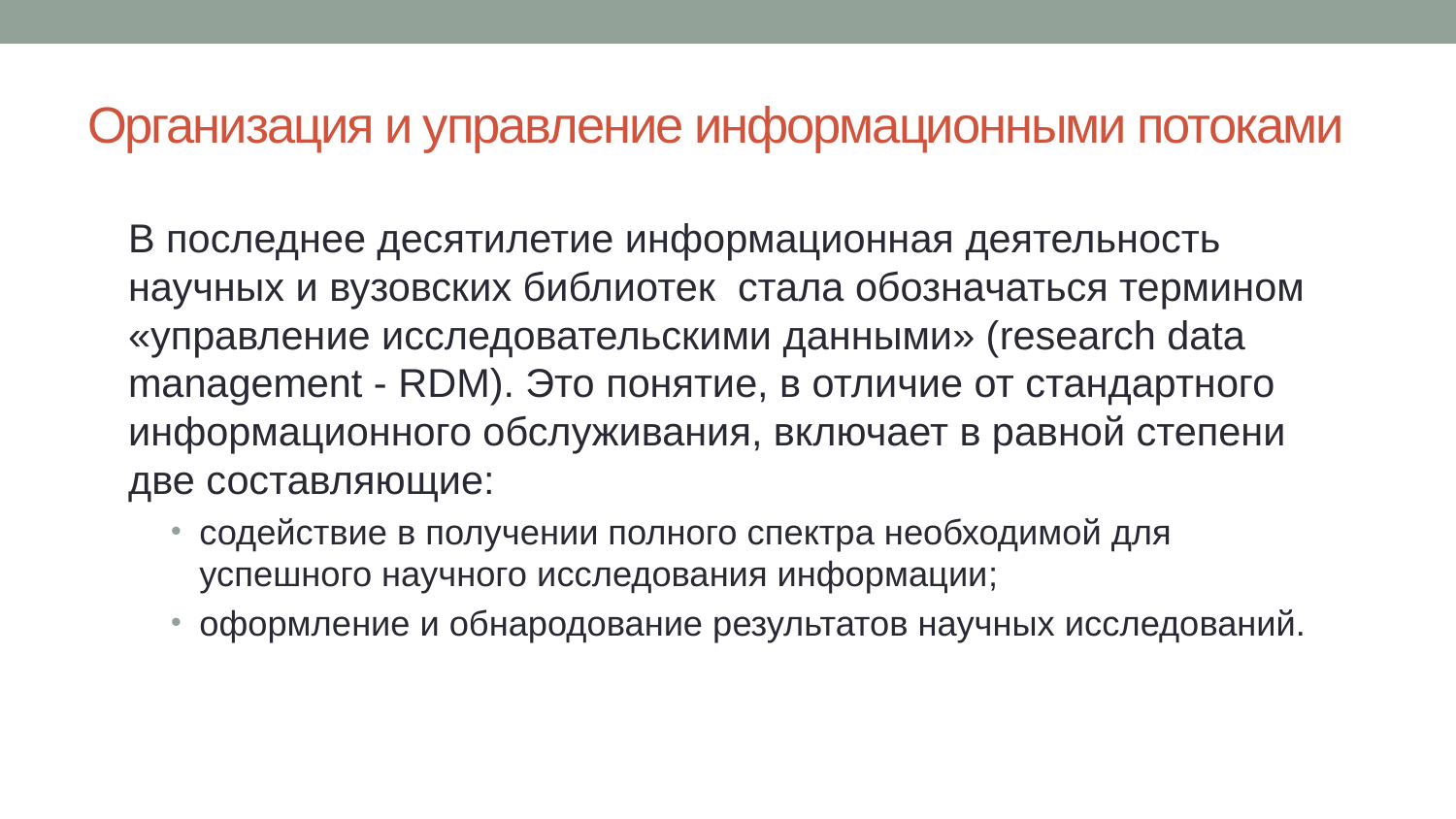

# Организация и управление информационными потоками
В последнее десятилетие информационная деятельность научных и вузовских библиотек  стала обозначаться термином «управление исследовательскими данными» (research data management - RDM). Это понятие, в отличие от стандартного информационного обслуживания, включает в равной степени две составляющие:
содействие в получении полного спектра необходимой для успешного научного исследования информации;
оформление и обнародование результатов научных исследований.